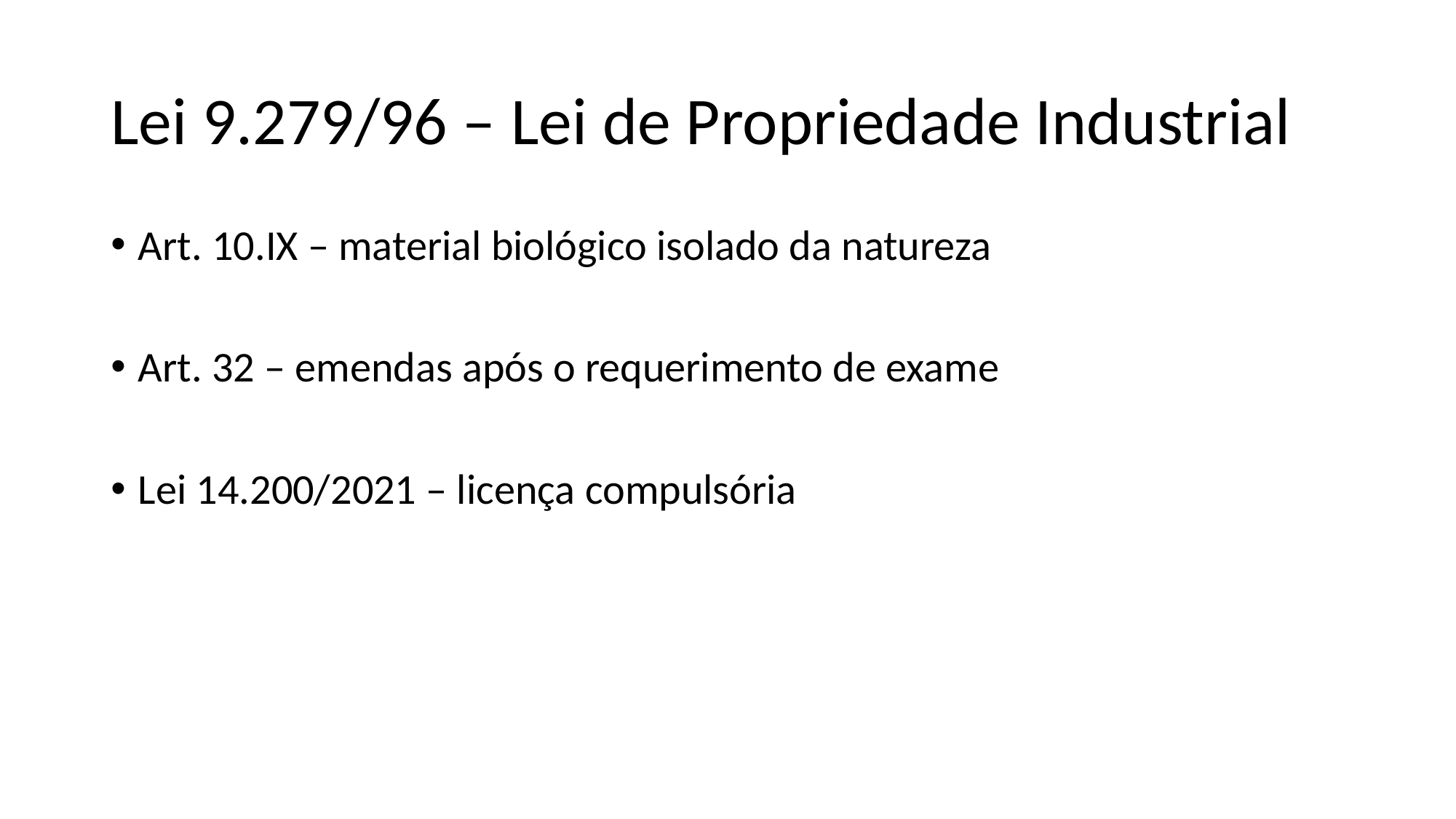

# Lei 9.279/96 – Lei de Propriedade Industrial
Art. 10.IX – material biológico isolado da natureza

Art. 32 – emendas após o requerimento de exame

Lei 14.200/2021 – licença compulsória